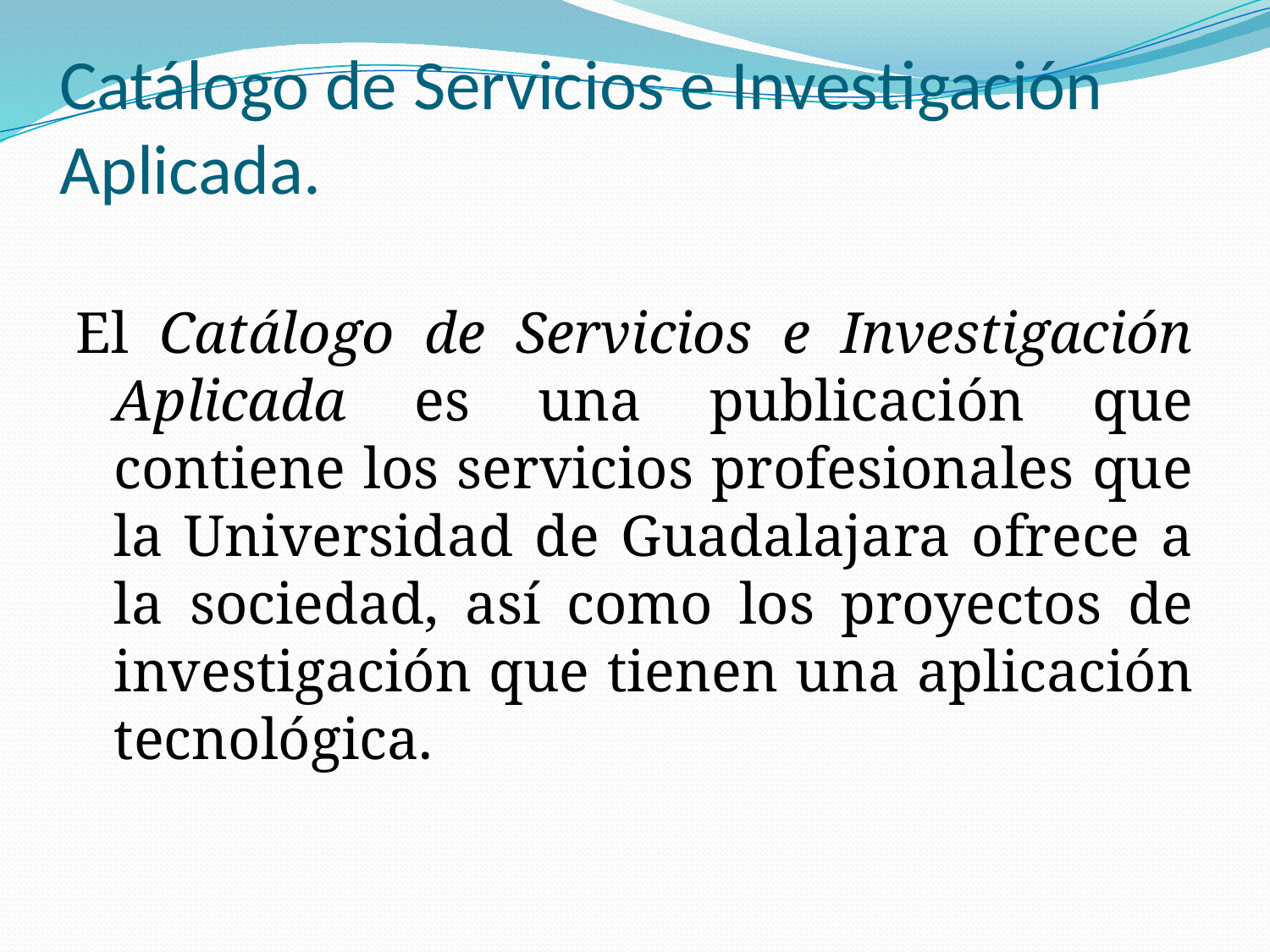

Catálogo de Servicios e Investigación Aplicada.
El Catálogo de Servicios e Investigación Aplicada es una publicación que contiene los servicios profesionales que la Universidad de Guadalajara ofrece a la sociedad, así como los proyectos de investigación que tienen una aplicación tecnológica.